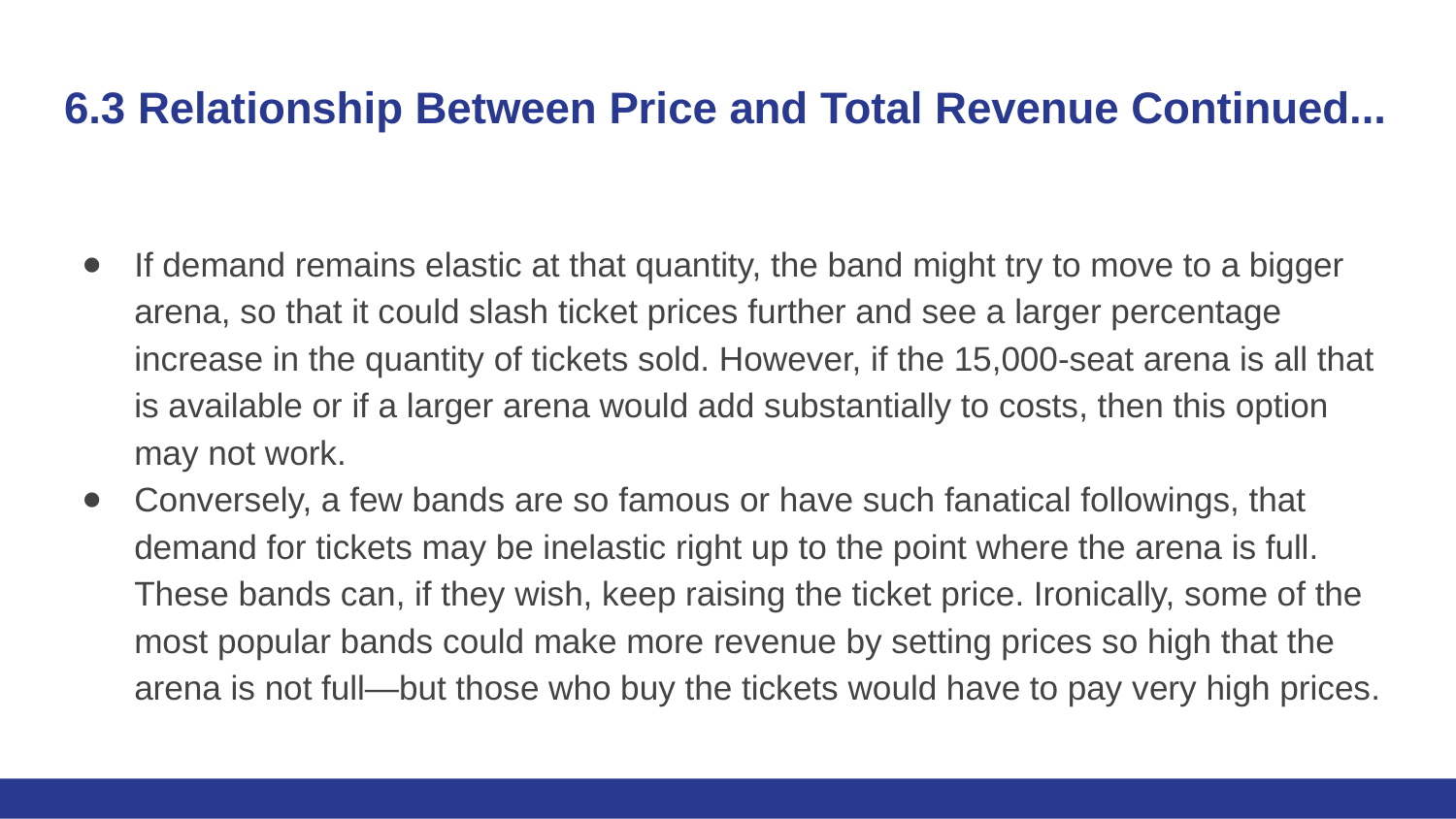

# 6.3 Relationship Between Price and Total Revenue Continued...
If demand remains elastic at that quantity, the band might try to move to a bigger arena, so that it could slash ticket prices further and see a larger percentage increase in the quantity of tickets sold. However, if the 15,000-seat arena is all that is available or if a larger arena would add substantially to costs, then this option may not work.
Conversely, a few bands are so famous or have such fanatical followings, that demand for tickets may be inelastic right up to the point where the arena is full. These bands can, if they wish, keep raising the ticket price. Ironically, some of the most popular bands could make more revenue by setting prices so high that the arena is not full—but those who buy the tickets would have to pay very high prices.